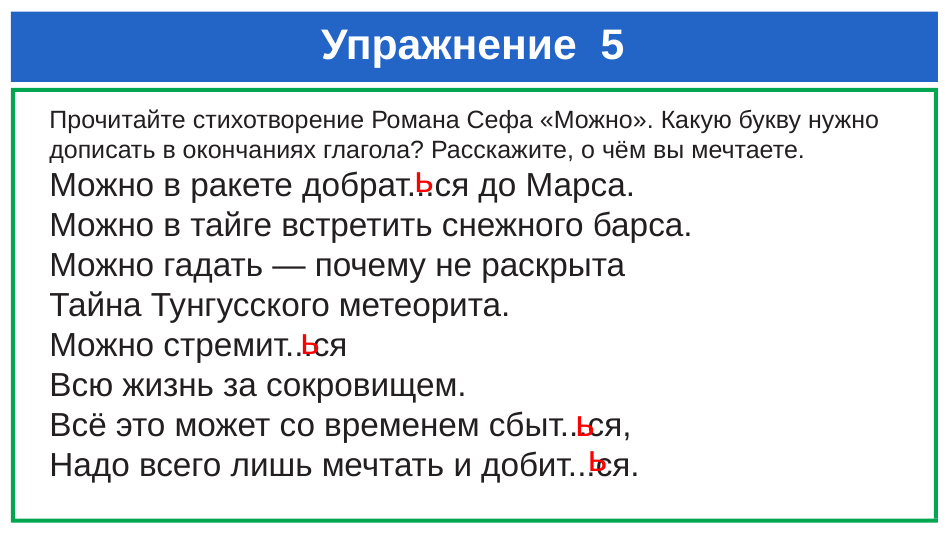

# Упражнение  5
Прочитайте стихотворение Романа Сефа «Можно». Какую букву нужно дописать в окончаниях глагола? Расскажите, о чём вы мечтаете.
Можно в ракете добрат...ся до Марса.
Можно в тайге встретить снежного барса.
Можно гадать — почему не раскрыта
Тайна Тунгусского метеорита.
Можно стремит...ся
Всю жизнь за сокровищем.
Всё это может со временем сбыт...ся,
Надо всего лишь мечтать и добит...ся.
ь
ь
ь
ь